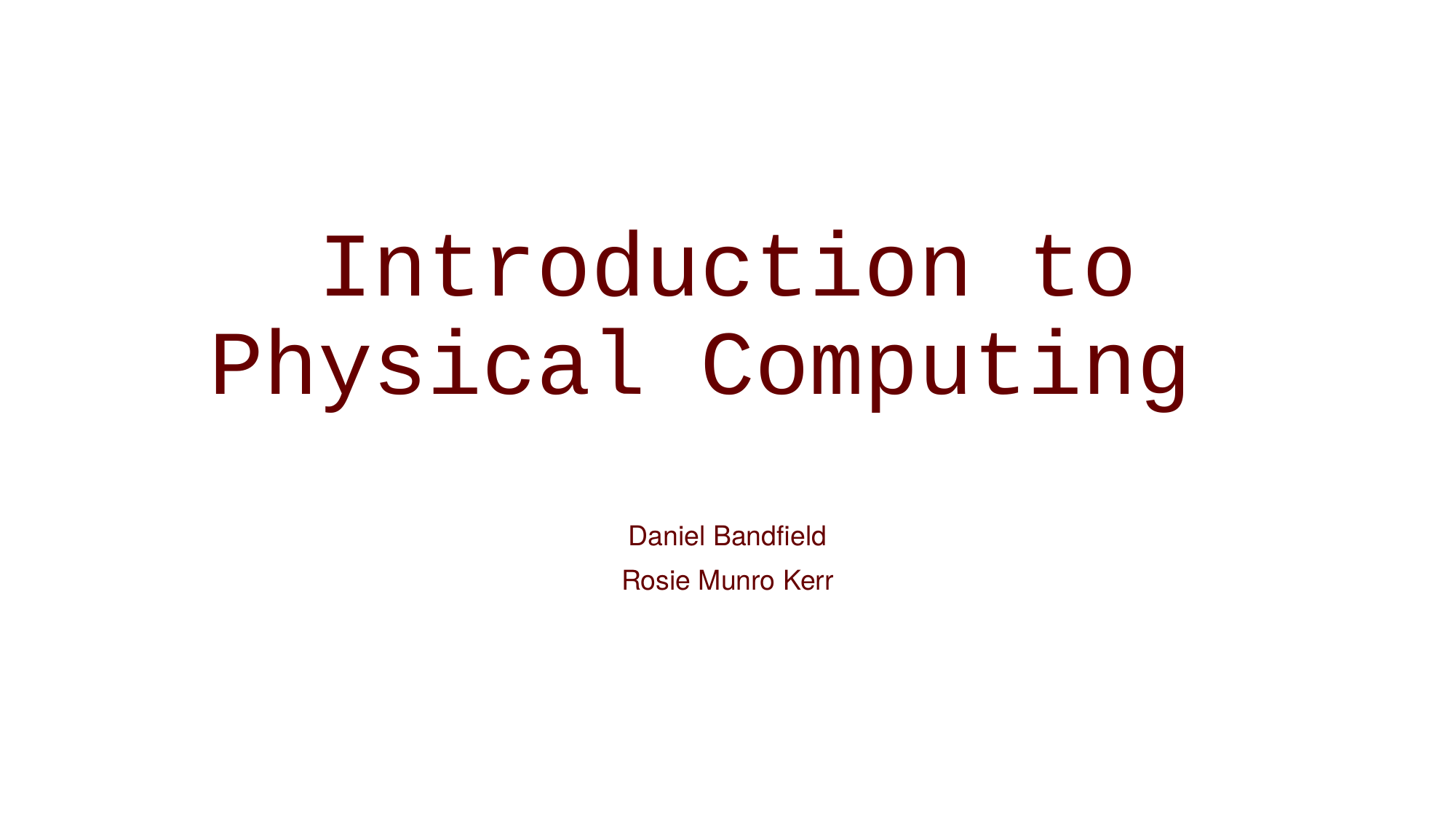

# Introduction to Physical Computing
Daniel Bandfield
Rosie Munro Kerr